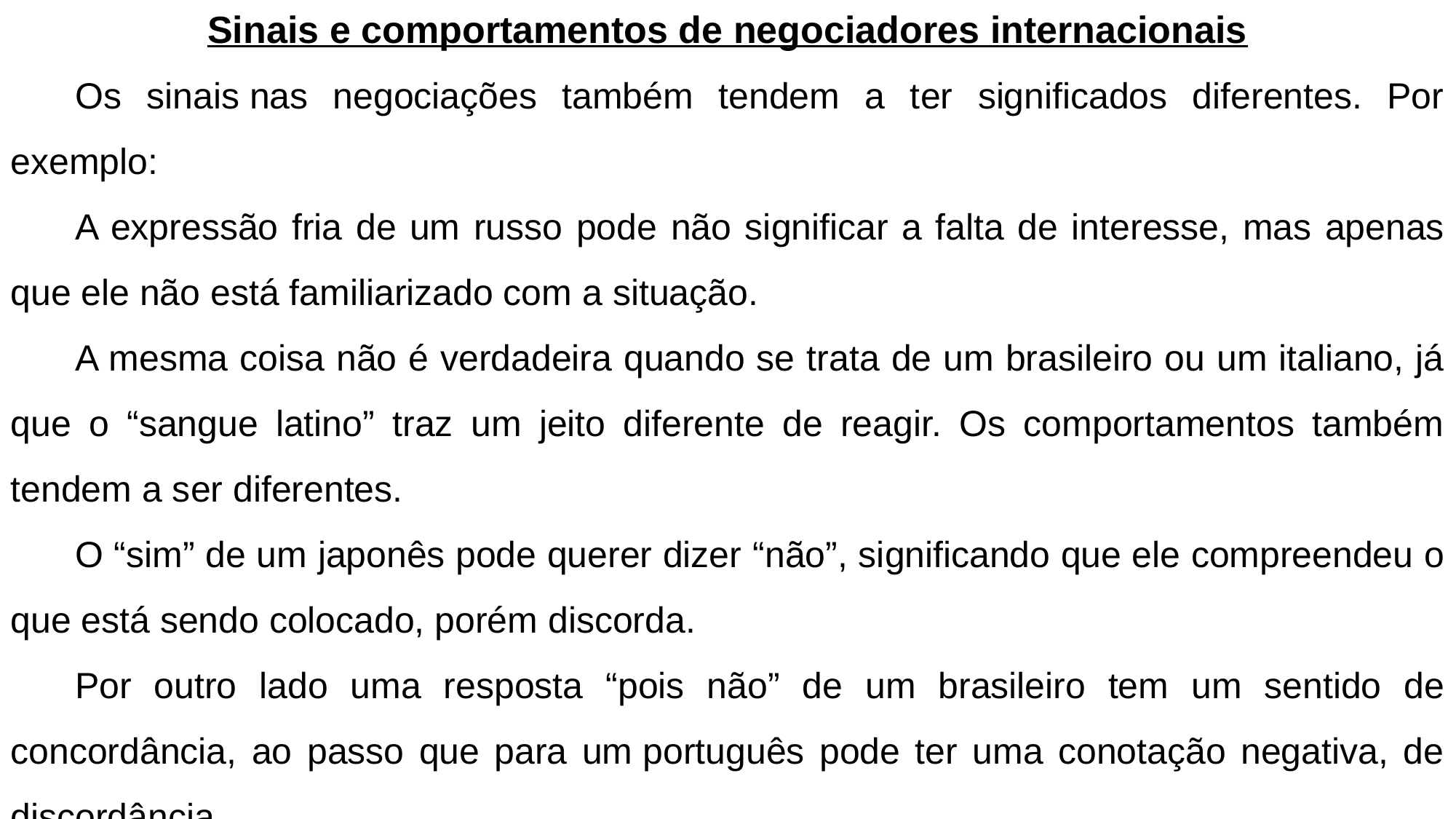

Sinais e comportamentos de negociadores internacionais
Os sinais nas negociações também tendem a ter significados diferentes. Por exemplo:
A expressão fria de um russo pode não significar a falta de interesse, mas apenas que ele não está familiarizado com a situação.
A mesma coisa não é verdadeira quando se trata de um brasileiro ou um italiano, já que o “sangue latino” traz um jeito diferente de reagir. Os comportamentos também tendem a ser diferentes.
O “sim” de um japonês pode querer dizer “não”, significando que ele compreendeu o que está sendo colocado, porém discorda.
Por outro lado uma resposta “pois não” de um brasileiro tem um sentido de concordância, ao passo que para um português pode ter uma conotação negativa, de discordância.